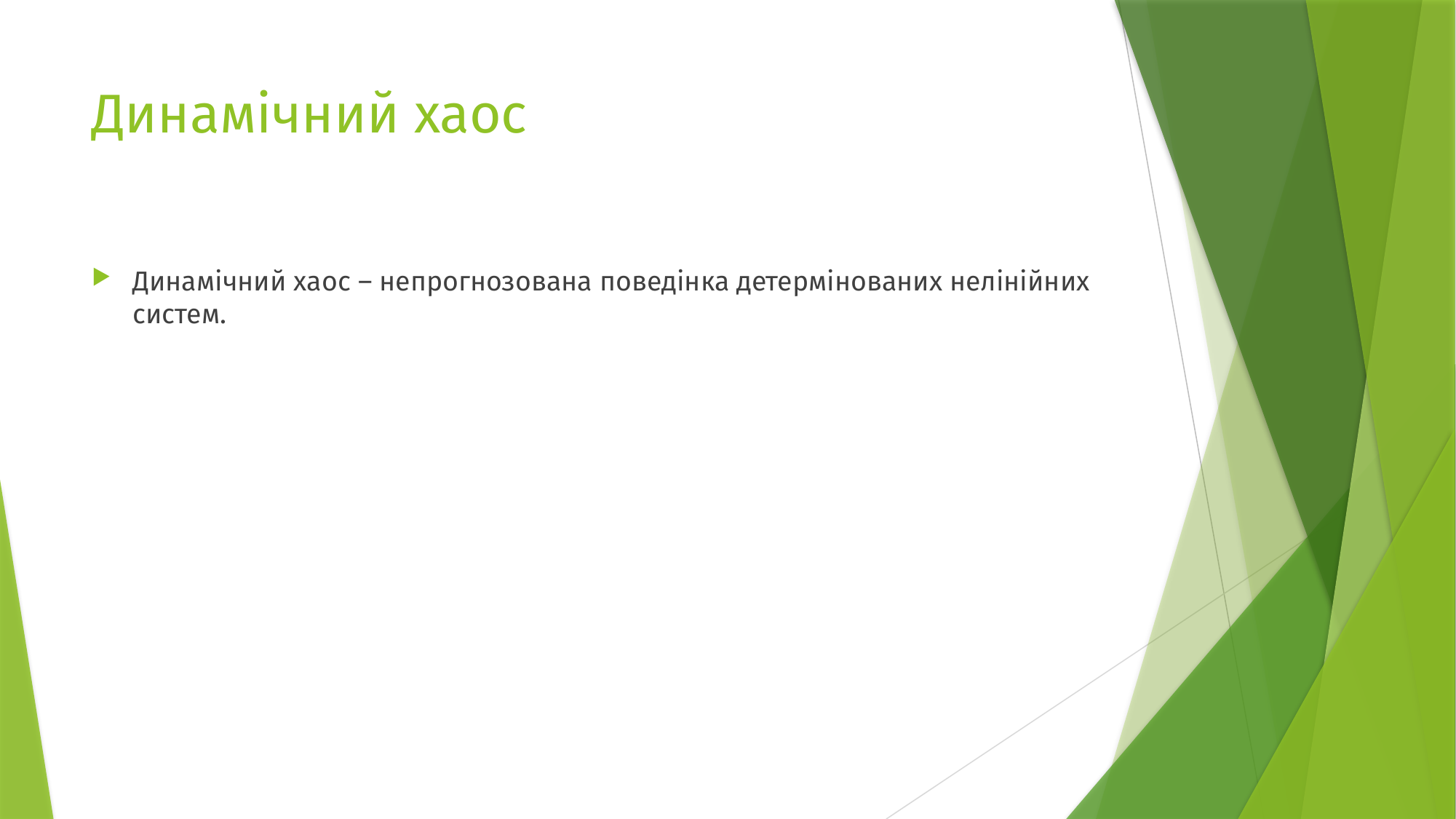

# Динамічний хаос
Динамічний хаос – непрогнозована поведінка детермінованих нелінійних систем.